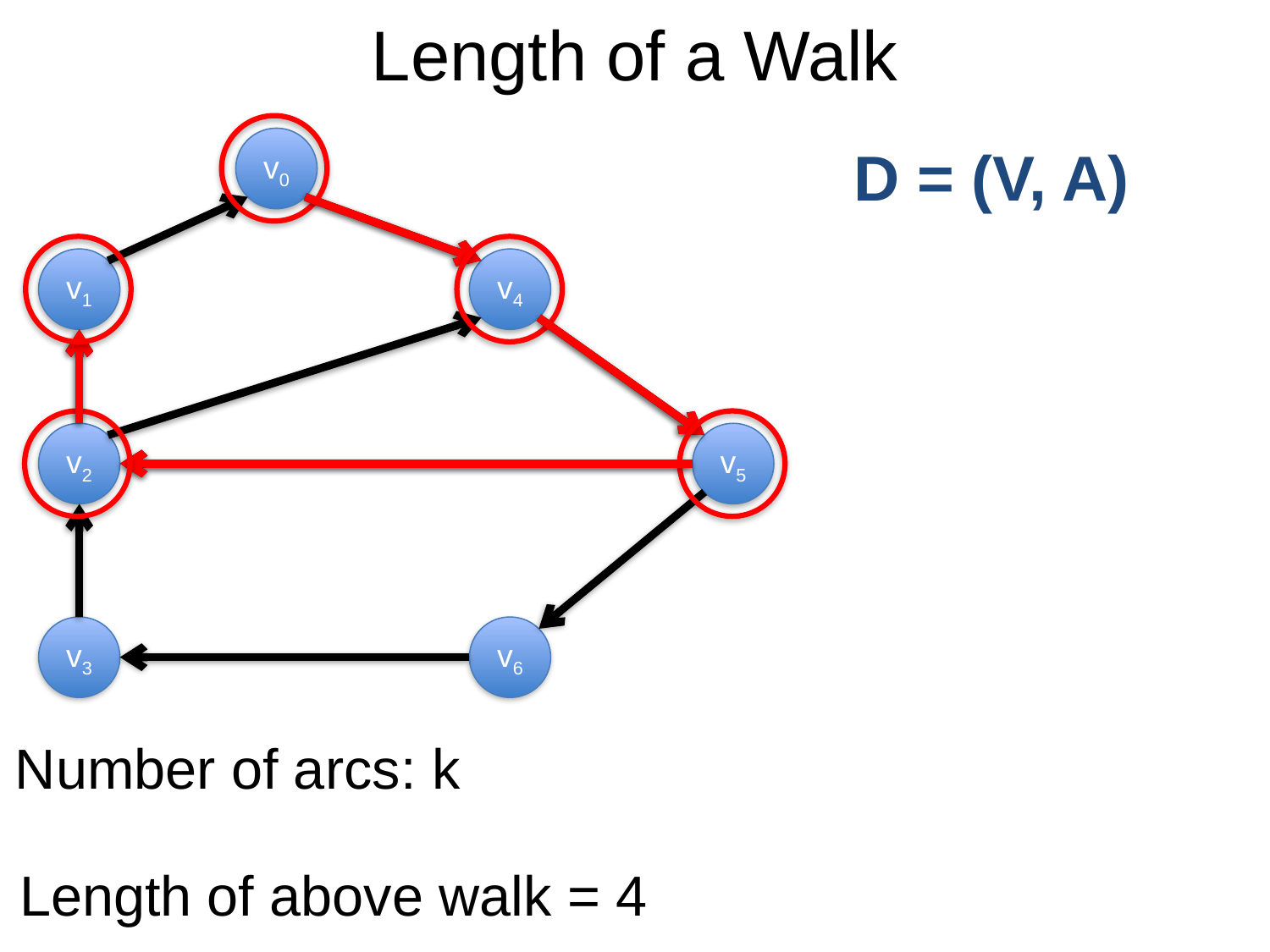

# Length of a Walk

v0
D = (V, A)

v1
v4

v2
v5
v3
v6
Number of arcs: k
Length of above walk = 4